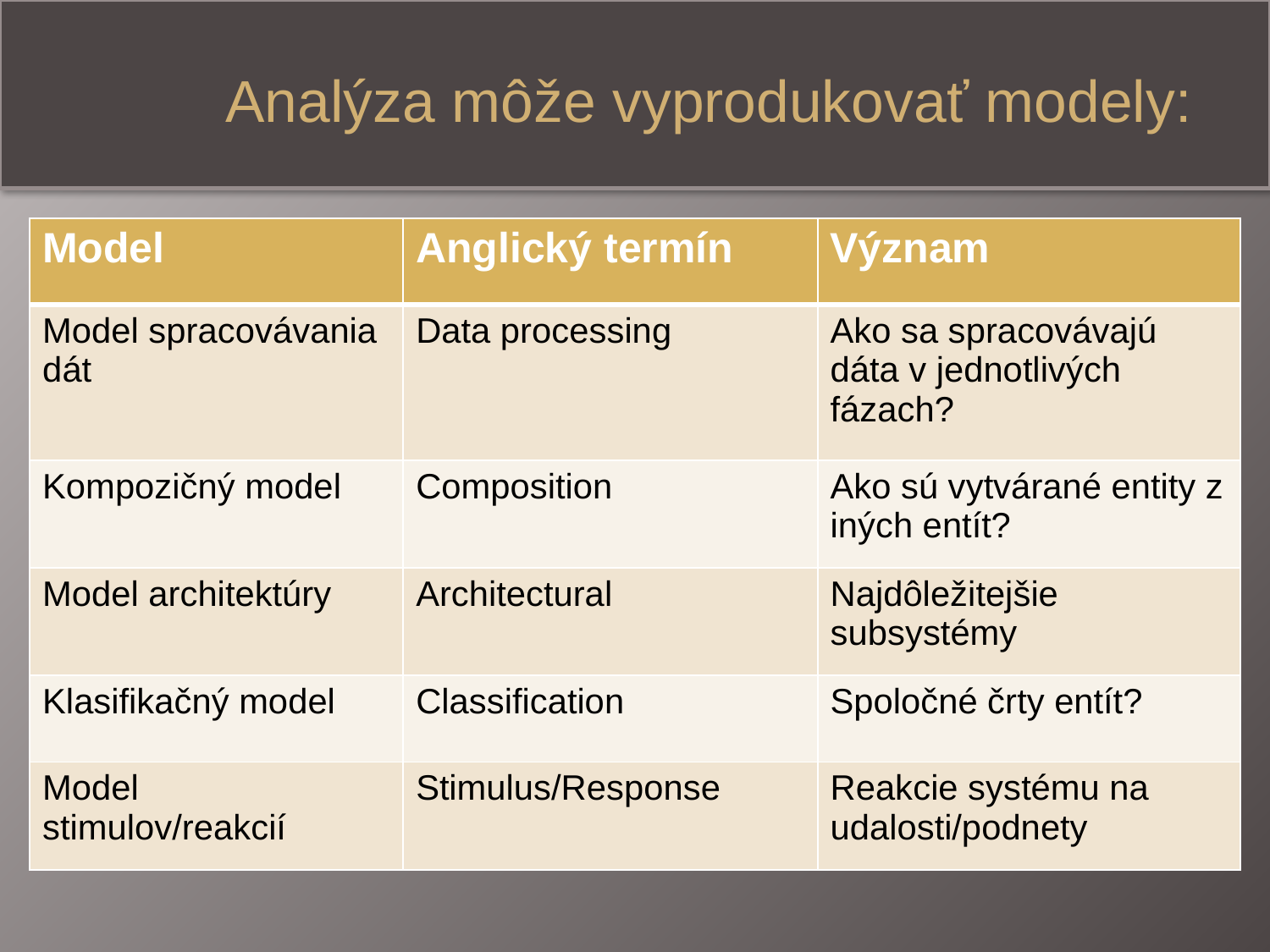

# Analýza môže vyprodukovať modely:
| Model | Anglický termín | Význam |
| --- | --- | --- |
| Model spracovávania dát | Data processing | Ako sa spracovávajú dáta v jednotlivých fázach? |
| Kompozičný model | Composition | Ako sú vytvárané entity z iných entít? |
| Model architektúry | Architectural | Najdôležitejšie subsystémy |
| Klasifikačný model | Classification | Spoločné črty entít? |
| Model stimulov/reakcií | Stimulus/Response | Reakcie systému na udalosti/podnety |